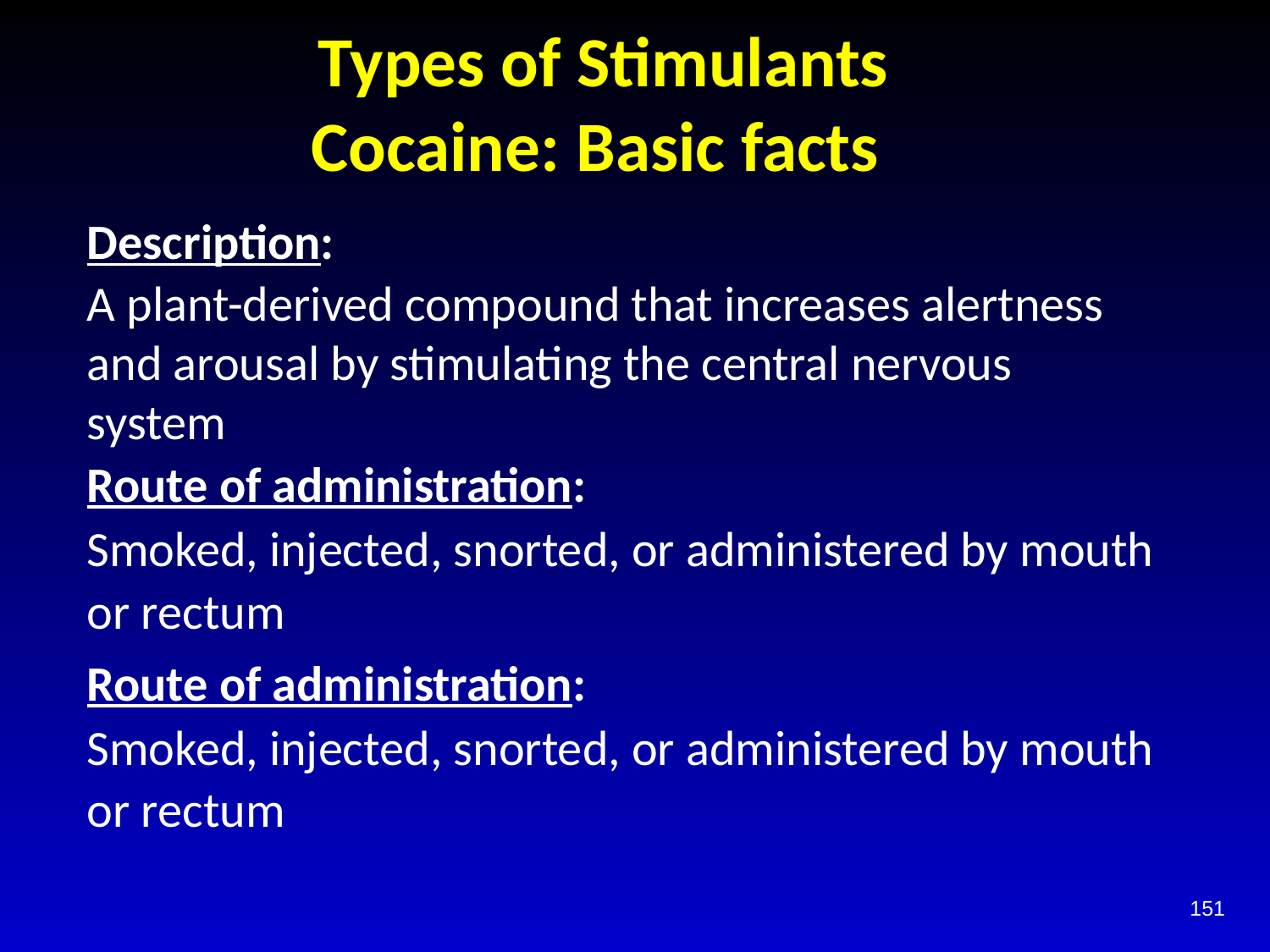

# Types of Stimulants Cocaine: Basic facts
Description:
A plant-derived compound that increases alertness and arousal by stimulating the central nervous system
Route of administration:
Smoked, injected, snorted, or administered by mouth or rectum
Route of administration:
Smoked, injected, snorted, or administered by mouth or rectum

151